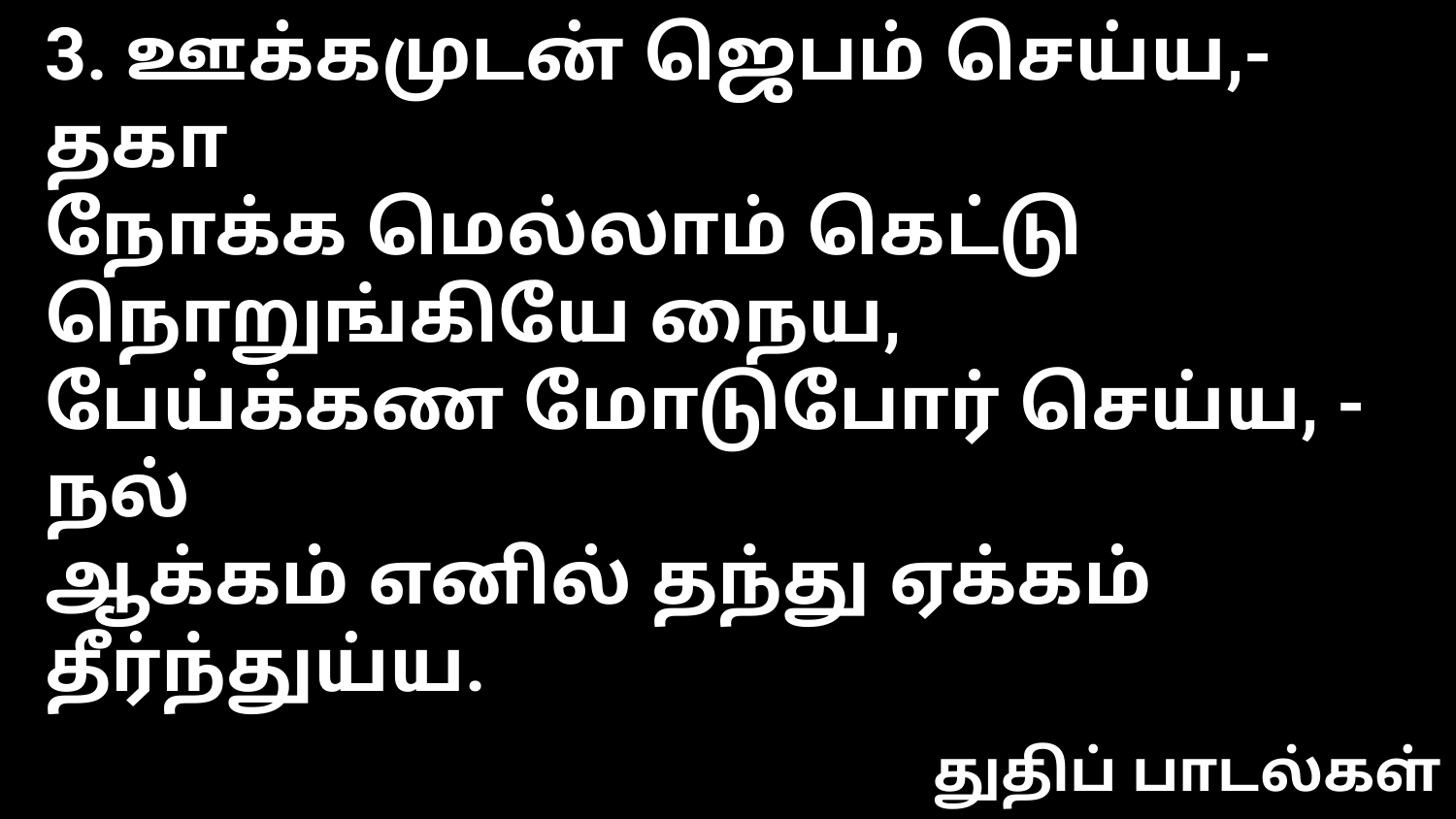

3. ஊக்கமுடன் ஜெபம் செய்ய,-தகா
நோக்க மெல்லாம் கெட்டு நொறுங்கியே நைய,
பேய்க்கண மோடுபோர் செய்ய, - நல்
ஆக்கம் எனில் தந்து ஏக்கம் தீர்ந்துய்ய.

துதிப் பாடல்கள்